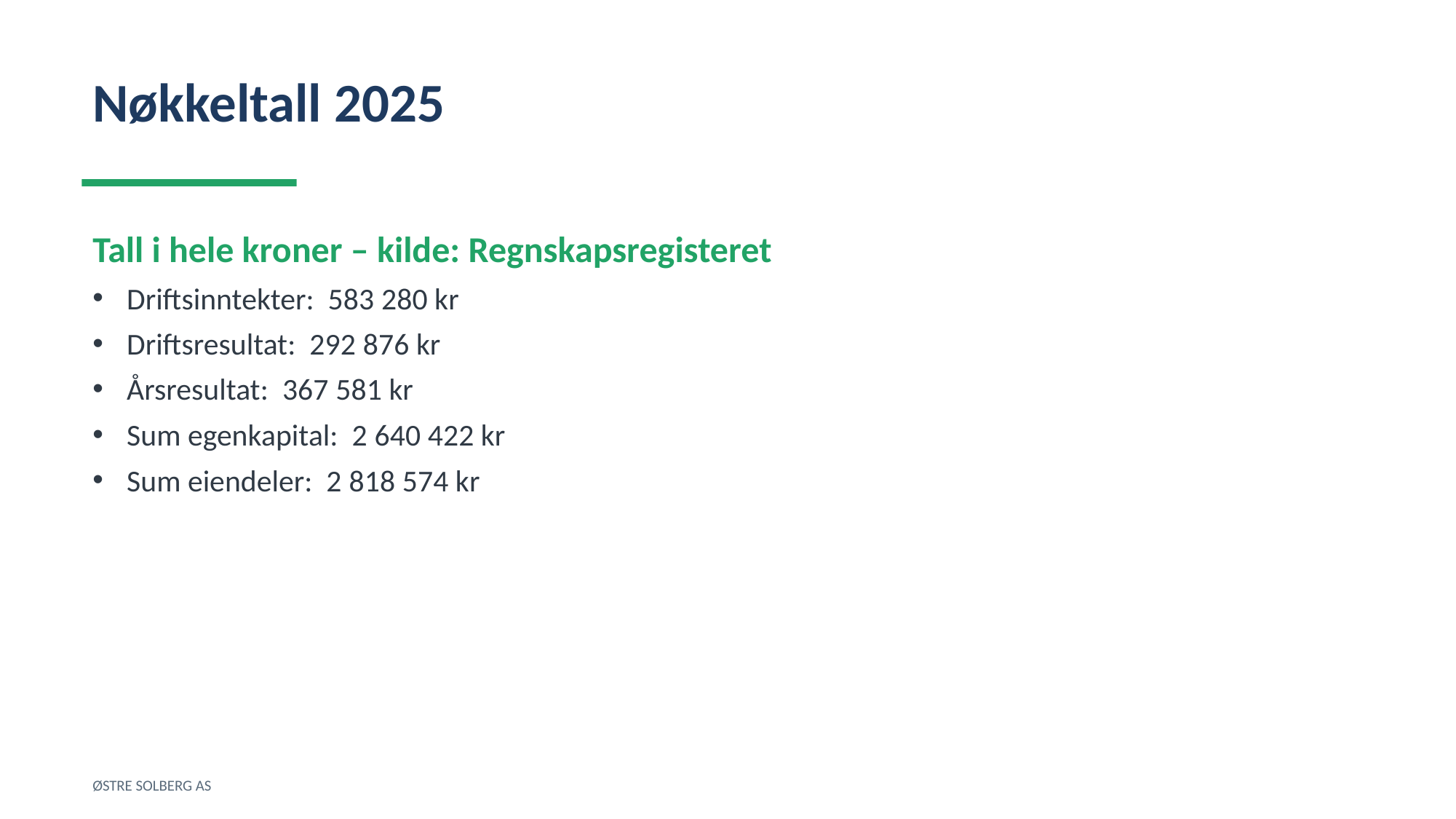

Nøkkeltall 2025

Tall i hele kroner – kilde: Regnskapsregisteret
Driftsinntekter:  583 280 kr
Driftsresultat:  292 876 kr
Årsresultat:  367 581 kr
Sum egenkapital:  2 640 422 kr
Sum eiendeler:  2 818 574 kr
ØSTRE SOLBERG AS